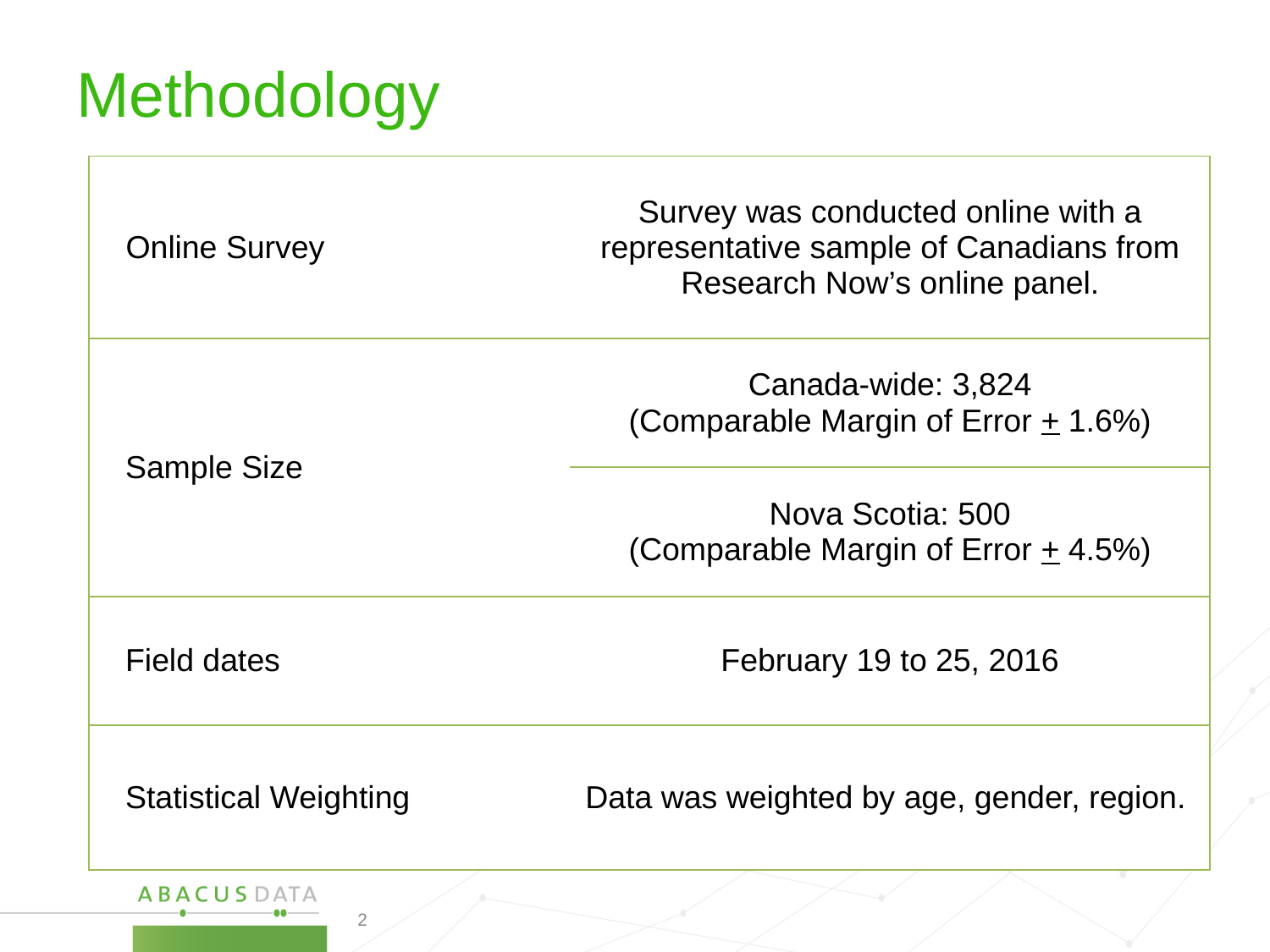

# Methodology

| Online Survey | Survey was conducted online with a representative sample of Canadians from Research Now’s online panel. |
| --- | --- |
| Sample Size | Canada-wide: 3,824 (Comparable Margin of Error + 1.6%) |
|  | Nova Scotia: 500 (Comparable Margin of Error + 4.5%) |
| Field dates | February 19 to 25, 2016 |
| Statistical Weighting | Data was weighted by age, gender, region. |
2